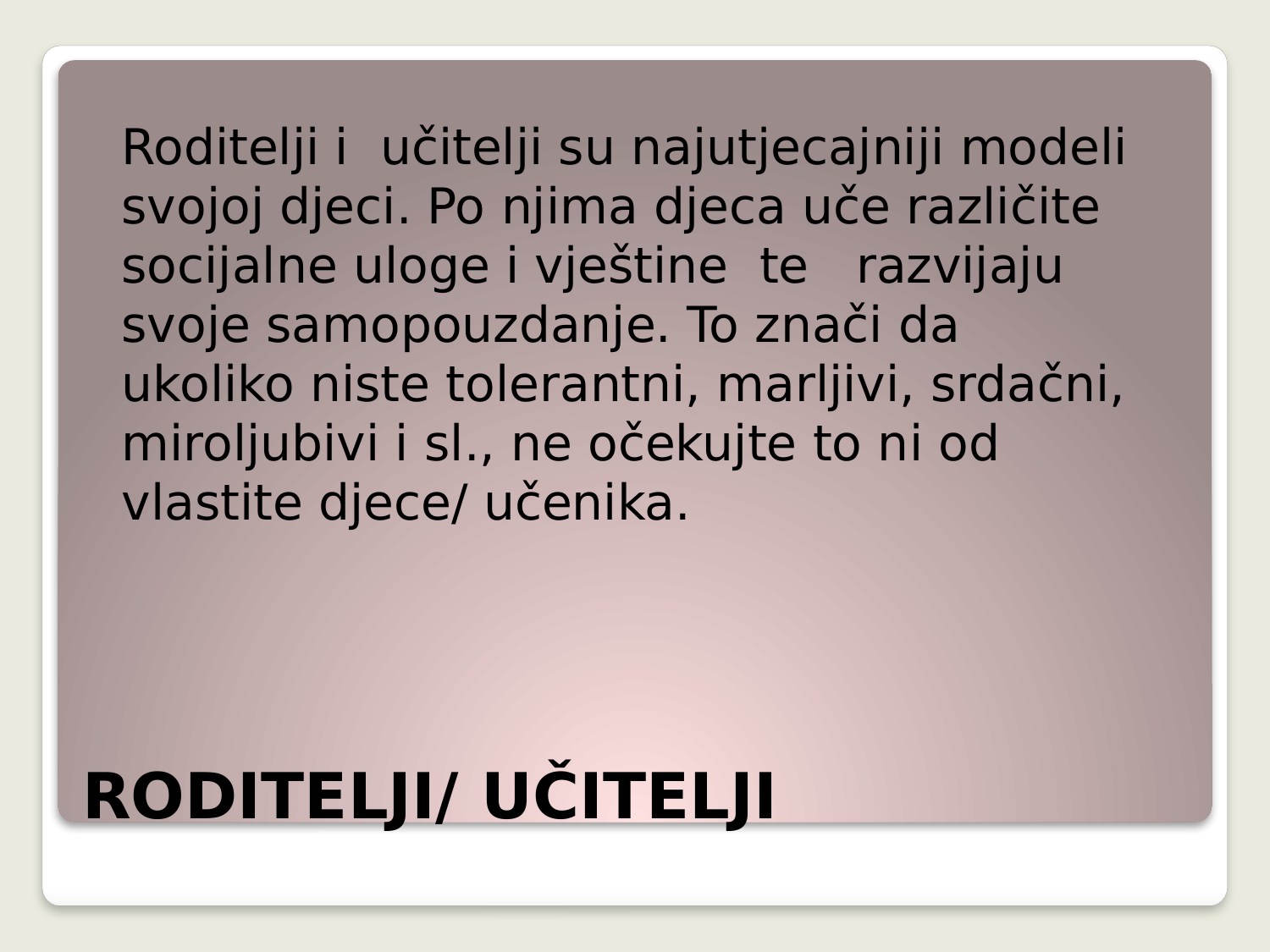

Roditelji i  učitelji su najutjecajniji modeli svojoj djeci. Po njima djeca uče različite socijalne uloge i vještine  te   razvijaju svoje samopouzdanje. To znači da ukoliko niste tolerantni, marljivi, srdačni, miroljubivi i sl., ne očekujte to ni od vlastite djece/ učenika.
# RODITELJI/ UČITELJI